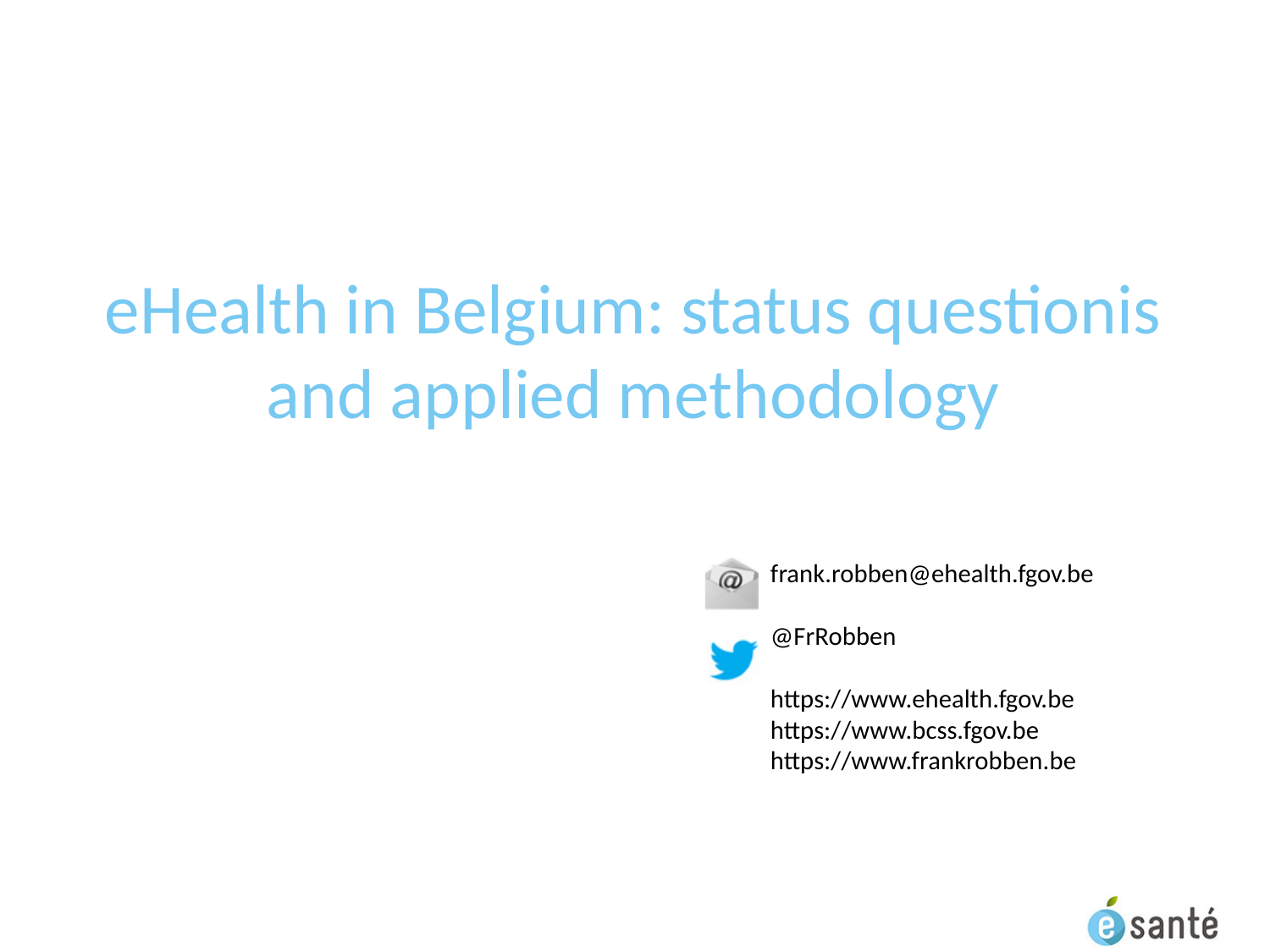

# eHealth in Belgium: status questionis and applied methodology